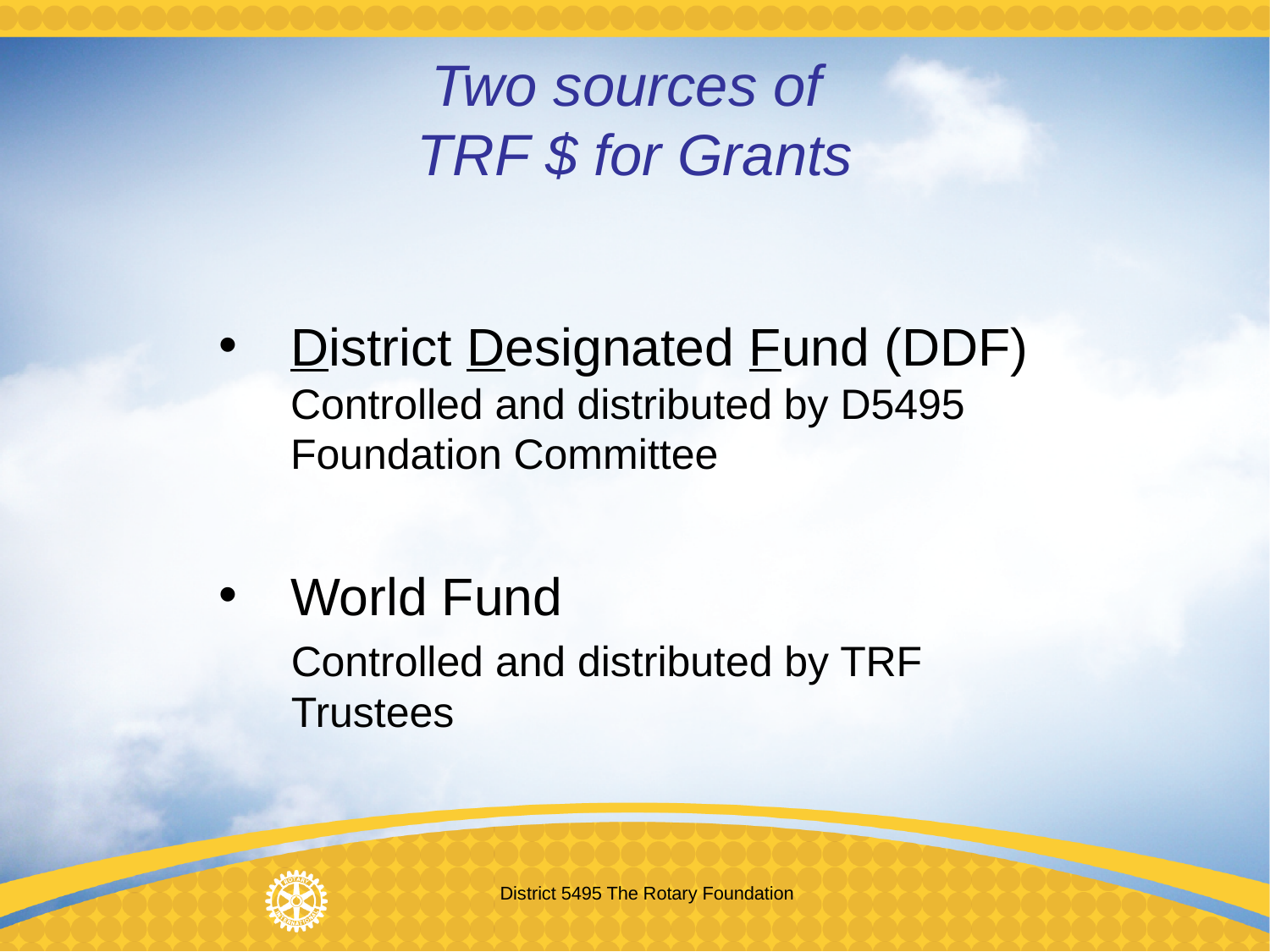

# Two sources of TRF $ for Grants
District Designated Fund (DDF) Controlled and distributed by D5495 Foundation Committee

World Fund
Controlled and distributed by TRF Trustees